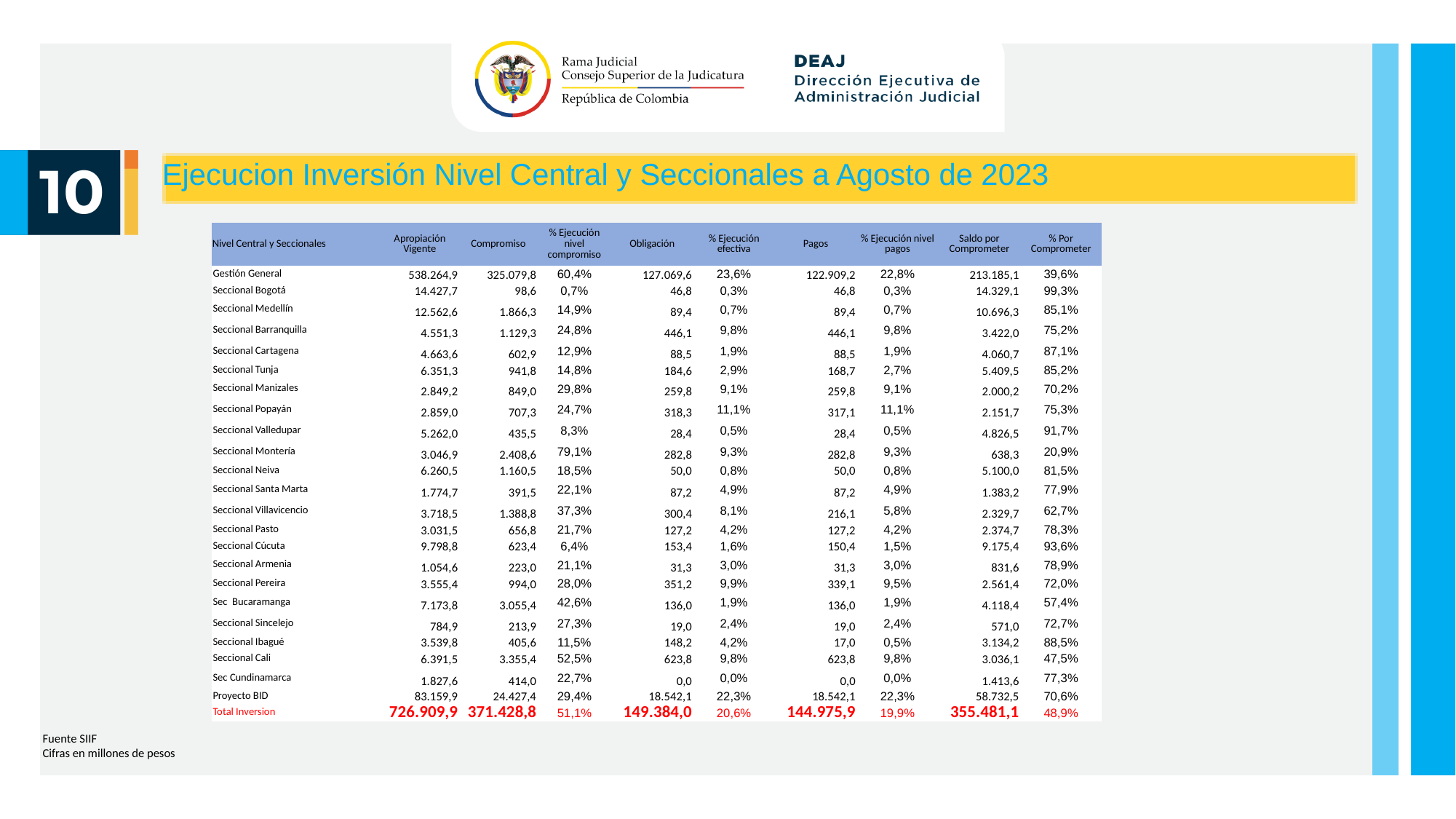

Ejecucion Inversión Nivel Central y Seccionales a Agosto de 2023
10
| Nivel Central y Seccionales | Apropiación Vigente | Compromiso | % Ejecución nivel compromiso | Obligación | % Ejecución efectiva | Pagos | % Ejecución nivel pagos | Saldo por Comprometer | % Por Comprometer |
| --- | --- | --- | --- | --- | --- | --- | --- | --- | --- |
| Gestión General | 538.264,9 | 325.079,8 | 60,4% | 127.069,6 | 23,6% | 122.909,2 | 22,8% | 213.185,1 | 39,6% |
| Seccional Bogotá | 14.427,7 | 98,6 | 0,7% | 46,8 | 0,3% | 46,8 | 0,3% | 14.329,1 | 99,3% |
| Seccional Medellín | 12.562,6 | 1.866,3 | 14,9% | 89,4 | 0,7% | 89,4 | 0,7% | 10.696,3 | 85,1% |
| Seccional Barranquilla | 4.551,3 | 1.129,3 | 24,8% | 446,1 | 9,8% | 446,1 | 9,8% | 3.422,0 | 75,2% |
| Seccional Cartagena | 4.663,6 | 602,9 | 12,9% | 88,5 | 1,9% | 88,5 | 1,9% | 4.060,7 | 87,1% |
| Seccional Tunja | 6.351,3 | 941,8 | 14,8% | 184,6 | 2,9% | 168,7 | 2,7% | 5.409,5 | 85,2% |
| Seccional Manizales | 2.849,2 | 849,0 | 29,8% | 259,8 | 9,1% | 259,8 | 9,1% | 2.000,2 | 70,2% |
| Seccional Popayán | 2.859,0 | 707,3 | 24,7% | 318,3 | 11,1% | 317,1 | 11,1% | 2.151,7 | 75,3% |
| Seccional Valledupar | 5.262,0 | 435,5 | 8,3% | 28,4 | 0,5% | 28,4 | 0,5% | 4.826,5 | 91,7% |
| Seccional Montería | 3.046,9 | 2.408,6 | 79,1% | 282,8 | 9,3% | 282,8 | 9,3% | 638,3 | 20,9% |
| Seccional Neiva | 6.260,5 | 1.160,5 | 18,5% | 50,0 | 0,8% | 50,0 | 0,8% | 5.100,0 | 81,5% |
| Seccional Santa Marta | 1.774,7 | 391,5 | 22,1% | 87,2 | 4,9% | 87,2 | 4,9% | 1.383,2 | 77,9% |
| Seccional Villavicencio | 3.718,5 | 1.388,8 | 37,3% | 300,4 | 8,1% | 216,1 | 5,8% | 2.329,7 | 62,7% |
| Seccional Pasto | 3.031,5 | 656,8 | 21,7% | 127,2 | 4,2% | 127,2 | 4,2% | 2.374,7 | 78,3% |
| Seccional Cúcuta | 9.798,8 | 623,4 | 6,4% | 153,4 | 1,6% | 150,4 | 1,5% | 9.175,4 | 93,6% |
| Seccional Armenia | 1.054,6 | 223,0 | 21,1% | 31,3 | 3,0% | 31,3 | 3,0% | 831,6 | 78,9% |
| Seccional Pereira | 3.555,4 | 994,0 | 28,0% | 351,2 | 9,9% | 339,1 | 9,5% | 2.561,4 | 72,0% |
| Sec Bucaramanga | 7.173,8 | 3.055,4 | 42,6% | 136,0 | 1,9% | 136,0 | 1,9% | 4.118,4 | 57,4% |
| Seccional Sincelejo | 784,9 | 213,9 | 27,3% | 19,0 | 2,4% | 19,0 | 2,4% | 571,0 | 72,7% |
| Seccional Ibagué | 3.539,8 | 405,6 | 11,5% | 148,2 | 4,2% | 17,0 | 0,5% | 3.134,2 | 88,5% |
| Seccional Cali | 6.391,5 | 3.355,4 | 52,5% | 623,8 | 9,8% | 623,8 | 9,8% | 3.036,1 | 47,5% |
| Sec Cundinamarca | 1.827,6 | 414,0 | 22,7% | 0,0 | 0,0% | 0,0 | 0,0% | 1.413,6 | 77,3% |
| Proyecto BID | 83.159,9 | 24.427,4 | 29,4% | 18.542,1 | 22,3% | 18.542,1 | 22,3% | 58.732,5 | 70,6% |
| Total Inversion | 726.909,9 | 371.428,8 | 51,1% | 149.384,0 | 20,6% | 144.975,9 | 19,9% | 355.481,1 | 48,9% |
Fuente SIIF
Cifras en millones de pesos

Unidad de Presupuesto / Ejecución Presupuestal